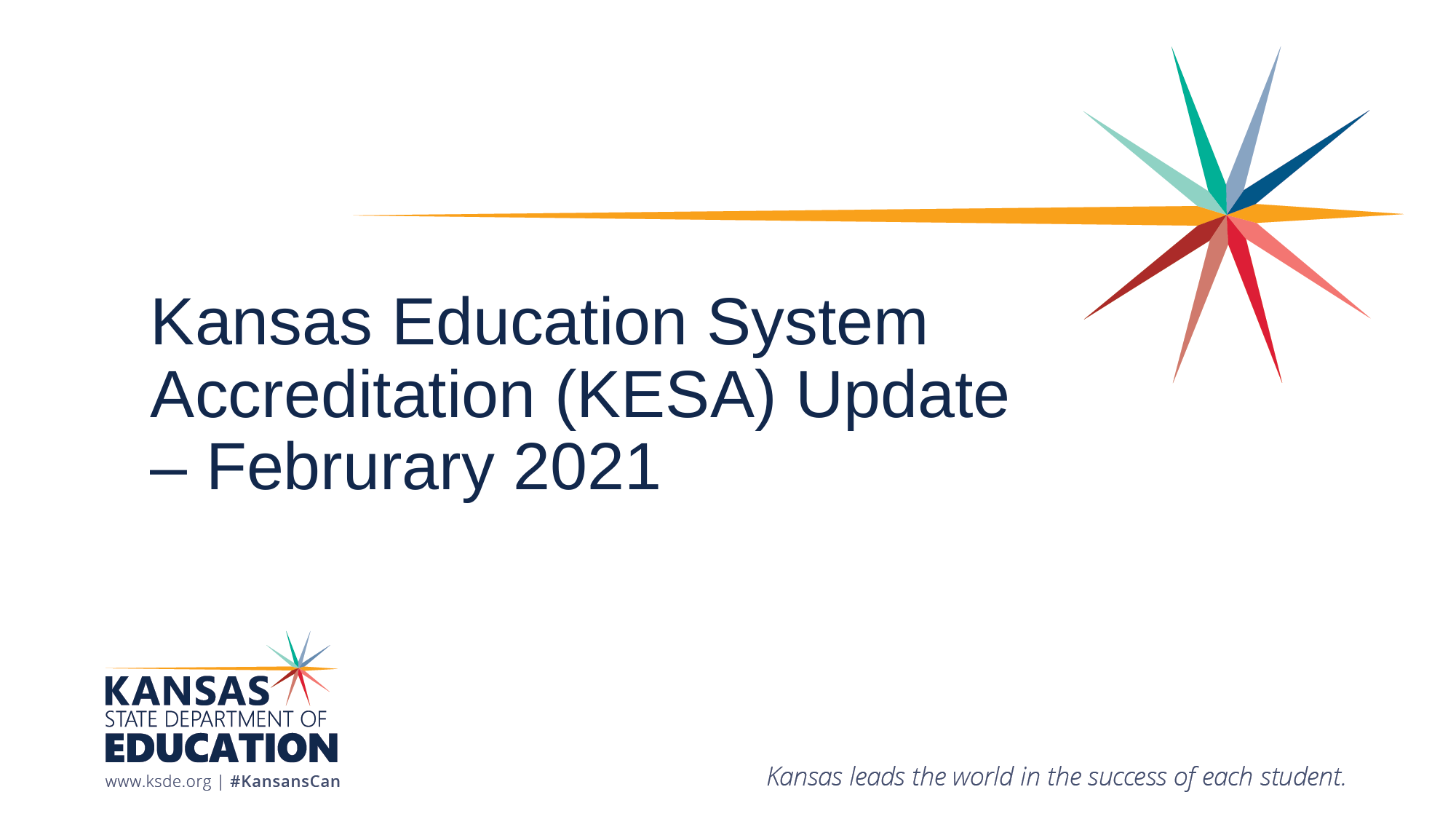

# Kansas Education System Accreditation (KESA) Update – Februrary 2021